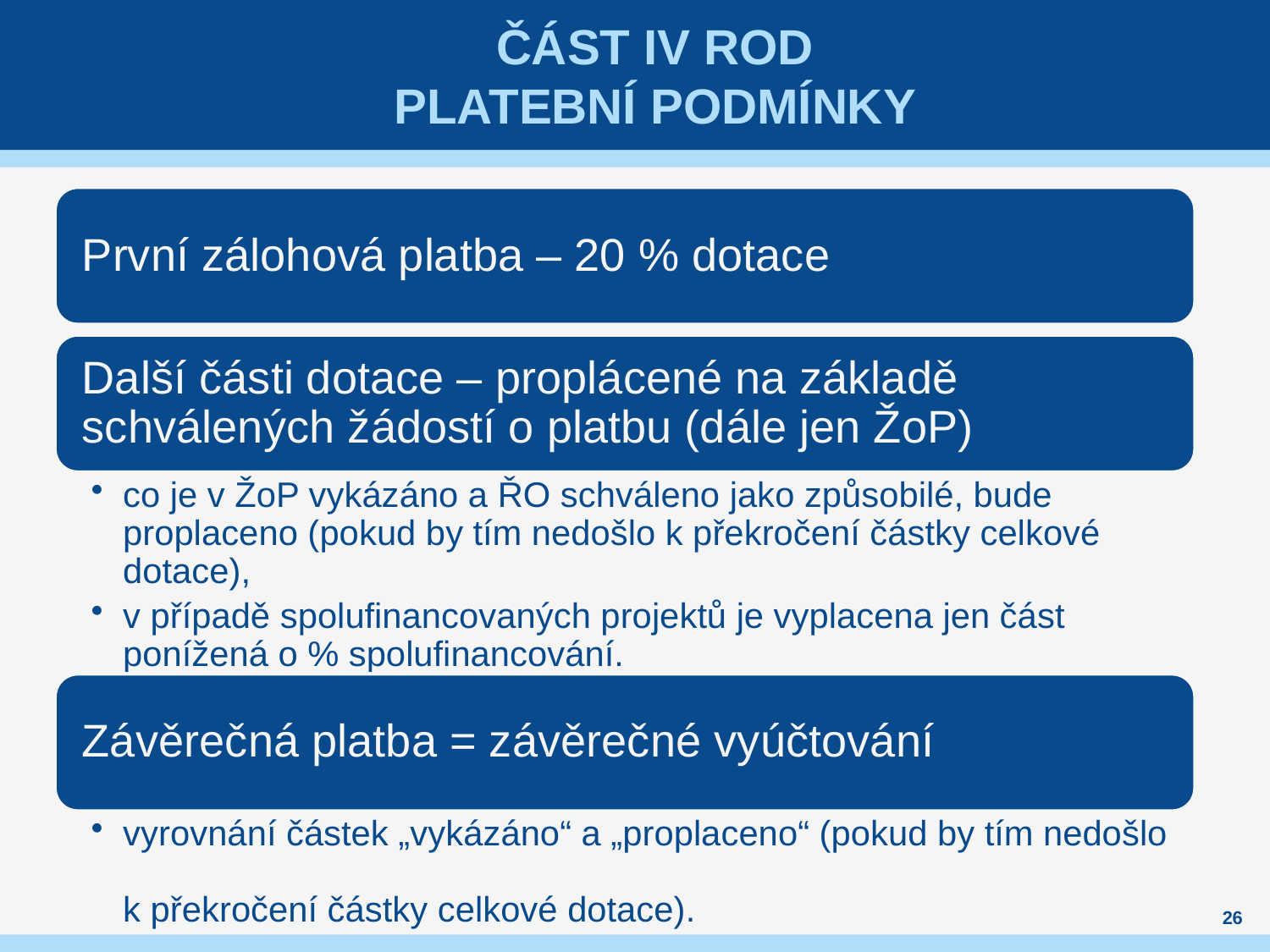

# Část Iv RoD Platební podmínky
První zálohová platba – 20 % dotace
Další části dotace – proplácené na základě schválených žádostí o platbu (dále jen ŽoP)
co je v ŽoP vykázáno a ŘO schváleno jako způsobilé, bude proplaceno (pokud by tím nedošlo k překročení částky celkové dotace),
v případě spolufinancovaných projektů je vyplacena jen část ponížená o % spolufinancování.
Závěrečná platba = závěrečné vyúčtování
vyrovnání částek „vykázáno“ a „proplaceno“ (pokud by tím nedošlo
k překročení částky celkové dotace).

26